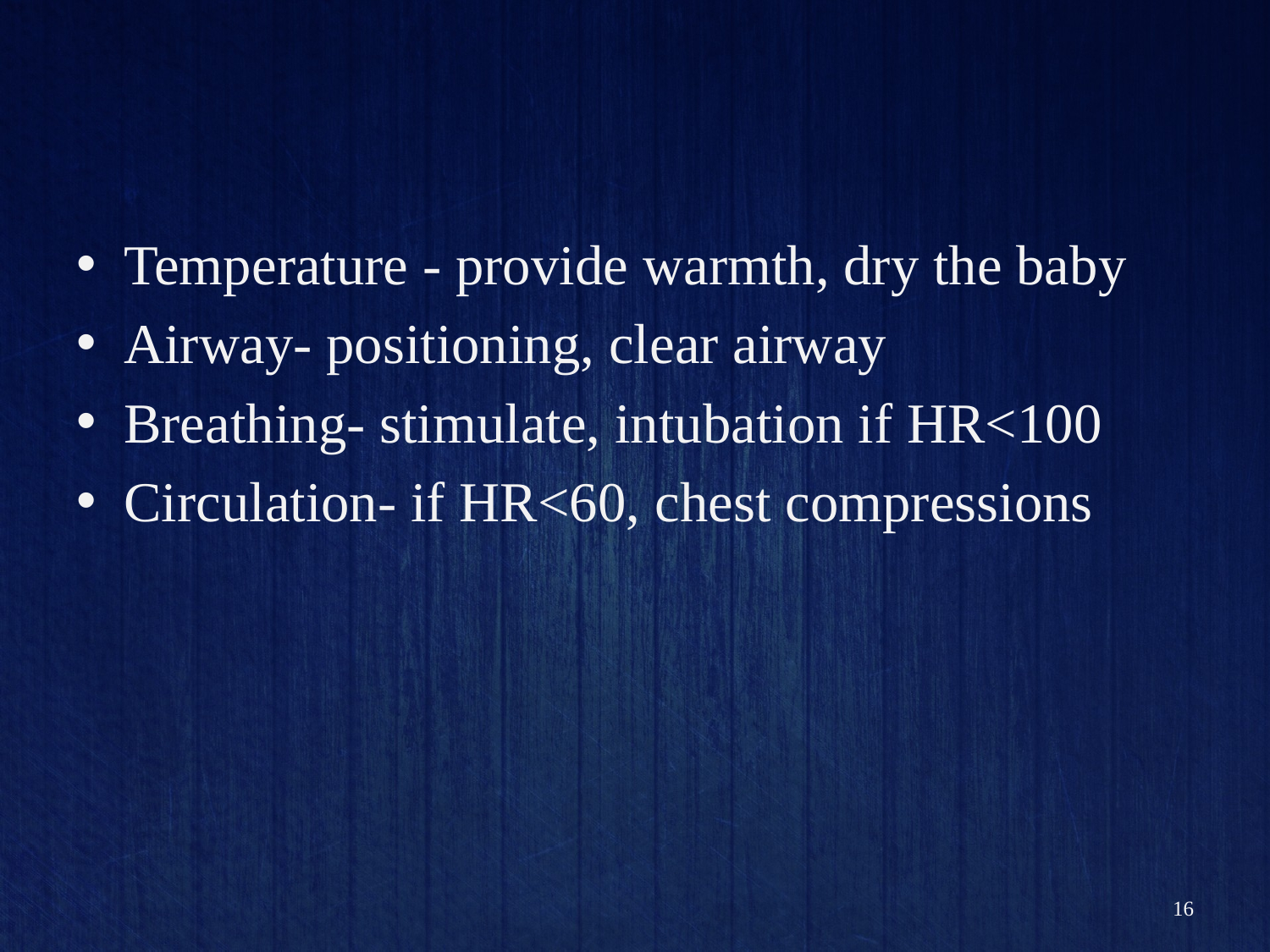

#
Temperature - provide warmth, dry the baby
Airway- positioning, clear airway
Breathing- stimulate, intubation if HR<100
Circulation- if HR<60, chest compressions
16